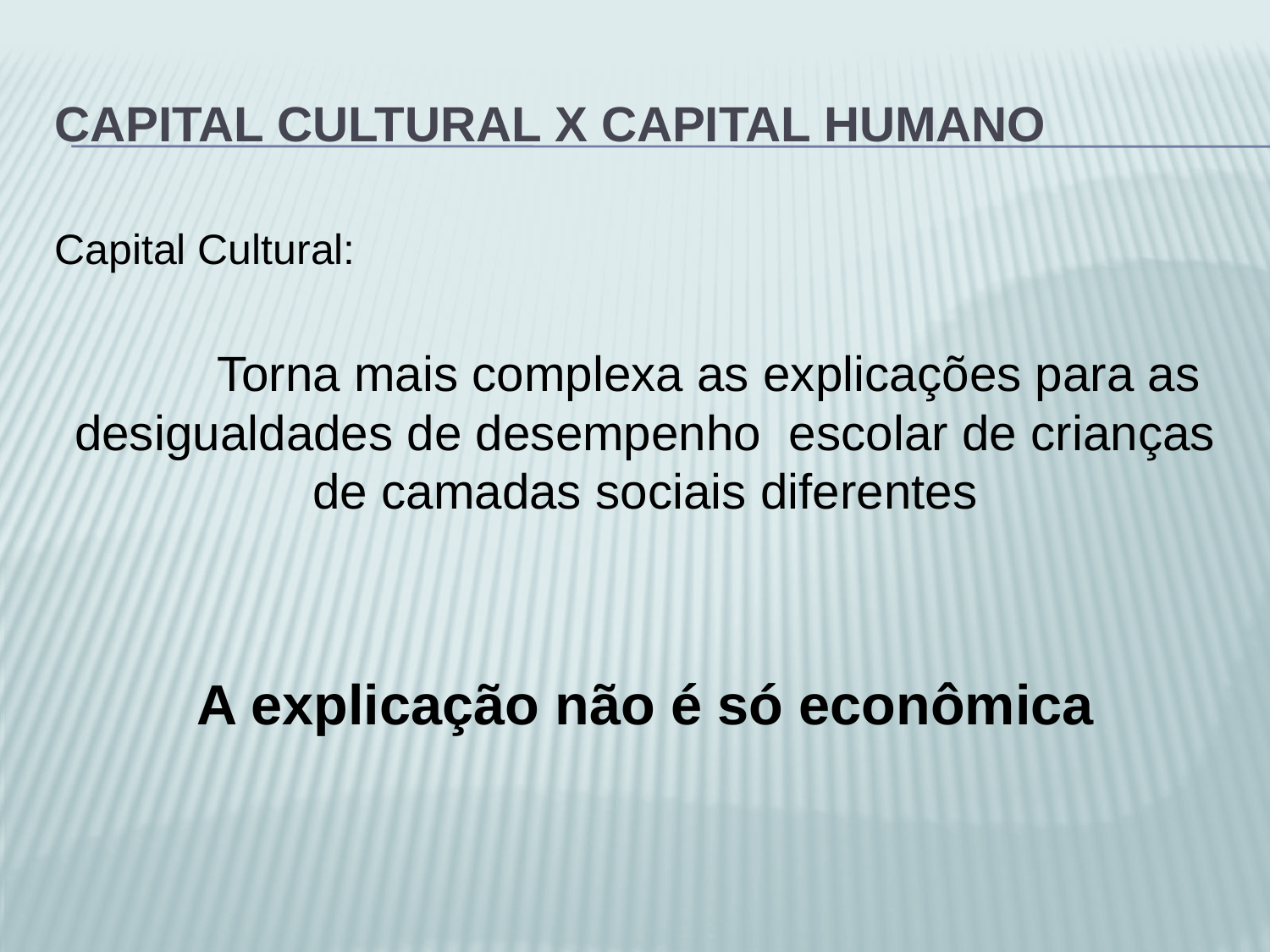

# Capital cultural X capital humano
Capital Cultural:

	Torna mais complexa as explicações para as desigualdades de desempenho  escolar de crianças de camadas sociais diferentes

A explicação não é só econômica